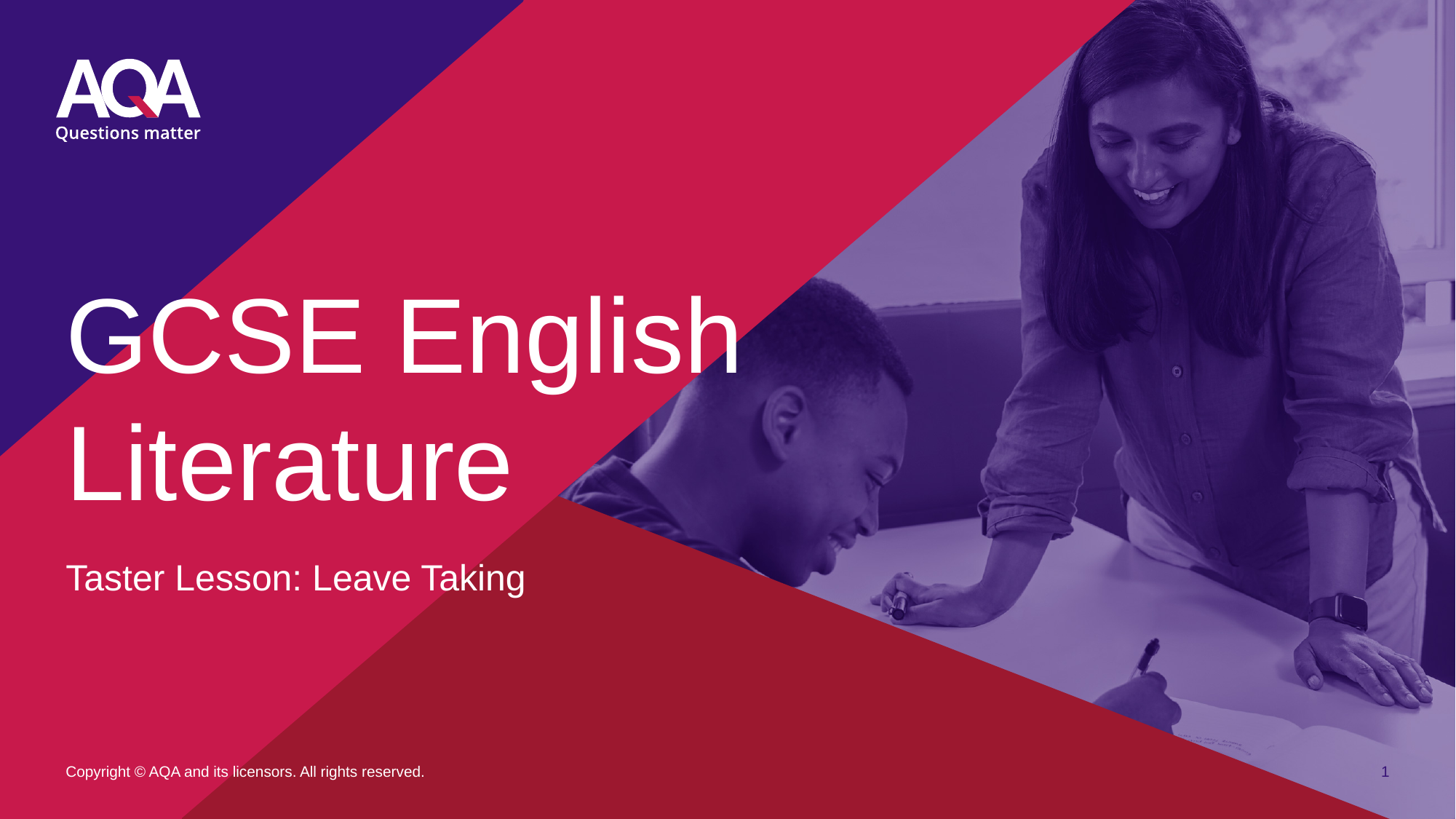

# GCSE English Literature
Taster Lesson: Leave Taking
Copyright © AQA and its licensors. All rights reserved.
1